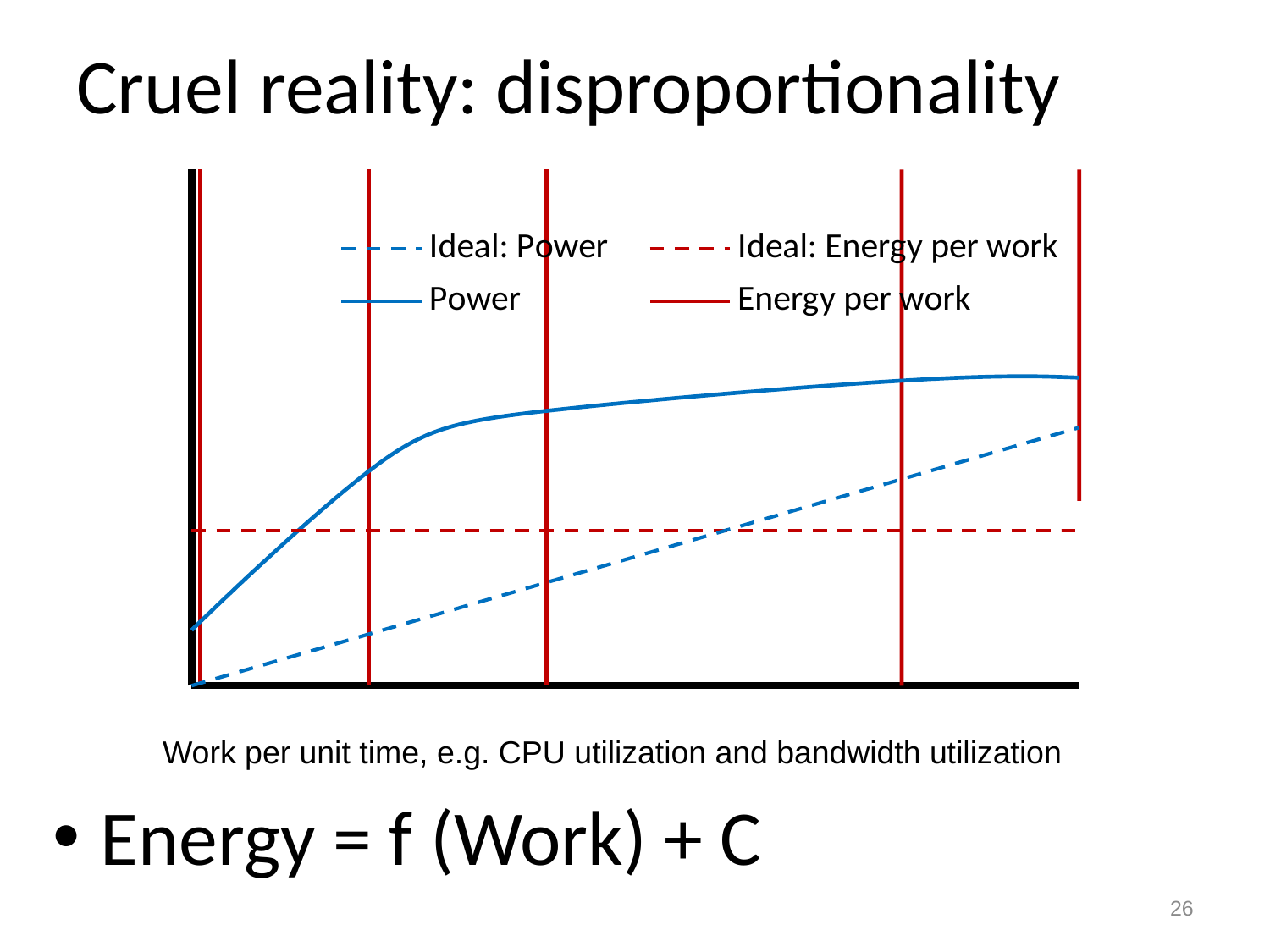

# Cruel reality: disproportionality

### Chart

| Category | Ideal: Power | Ideal: Energy per work | Power | Energy per work |
|---|---|---|---|---|
Work per unit time, e.g. CPU utilization and bandwidth utilization
Energy = f (Work) + C
26